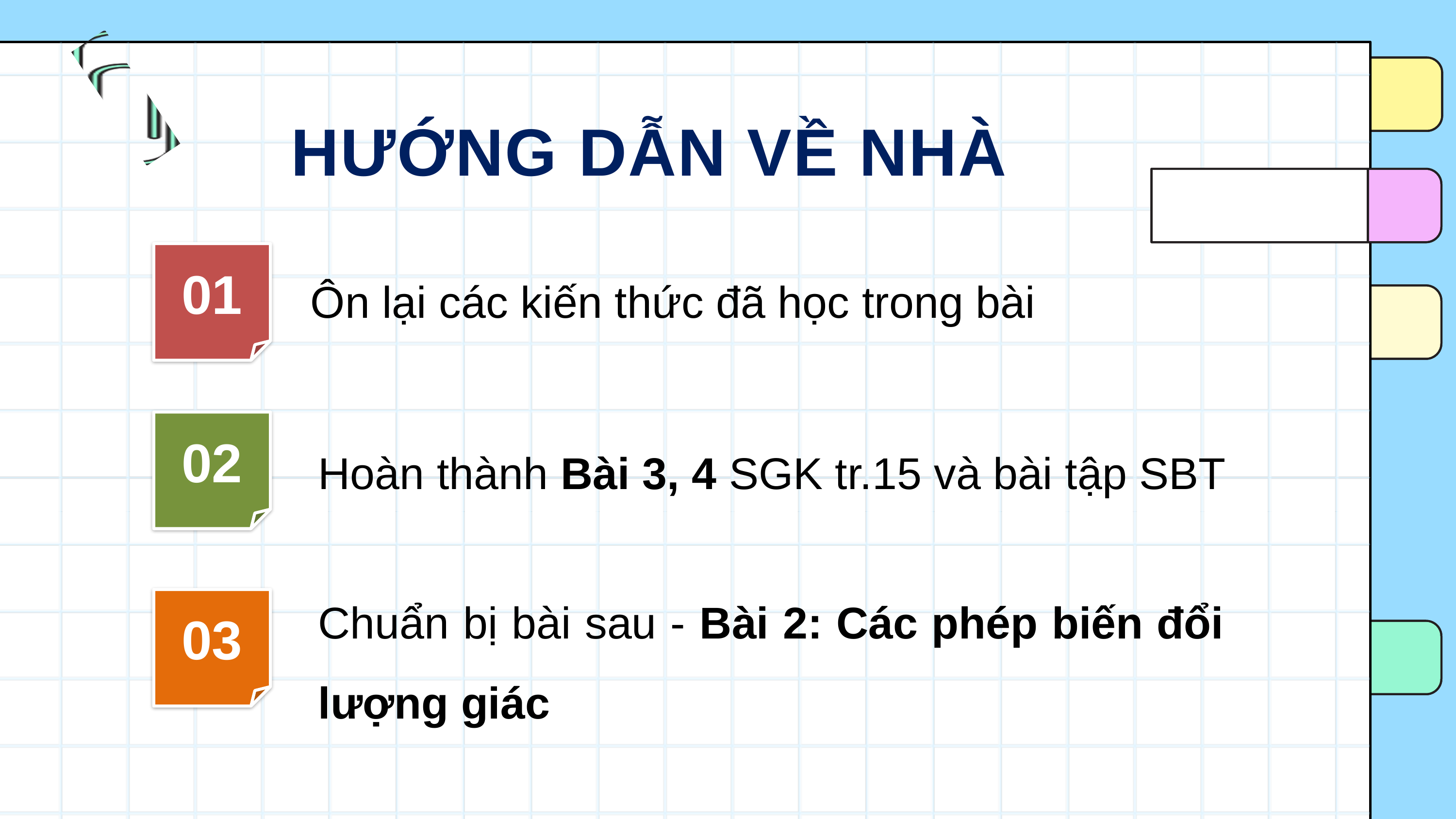

HƯỚNG DẪN VỀ NHÀ

Ôn lại các kiến thức đã học trong bài
01

02
Hoàn thành Bài 3, 4 SGK tr.15 và bài tập SBT
Chuẩn bị bài sau - Bài 2: Các phép biến đổi lượng giác
03